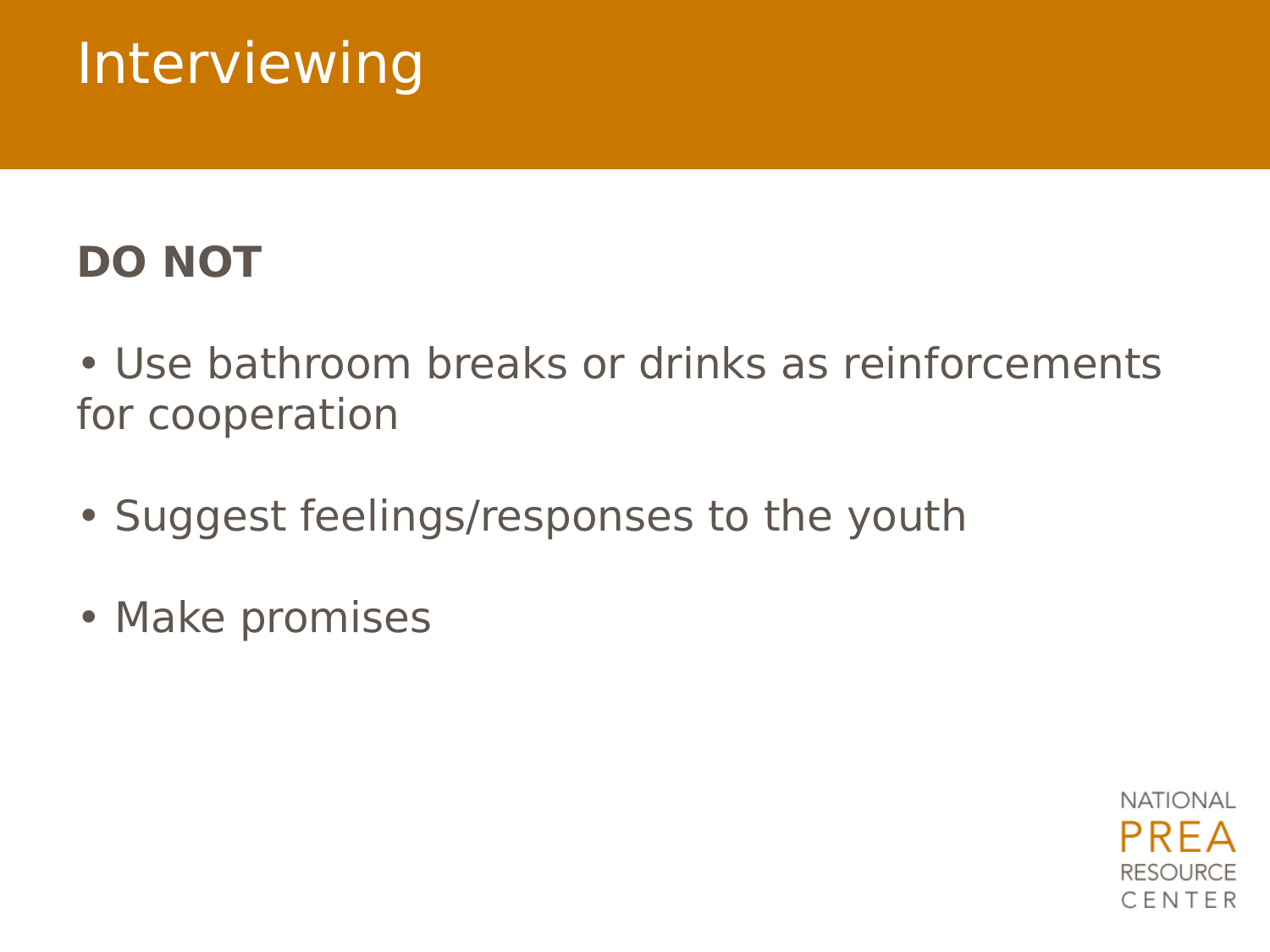

# Interviewing

DO NOT

• Use bathroom breaks or drinks as reinforcements for cooperation

• Suggest feelings/responses to the youth

• Make promises